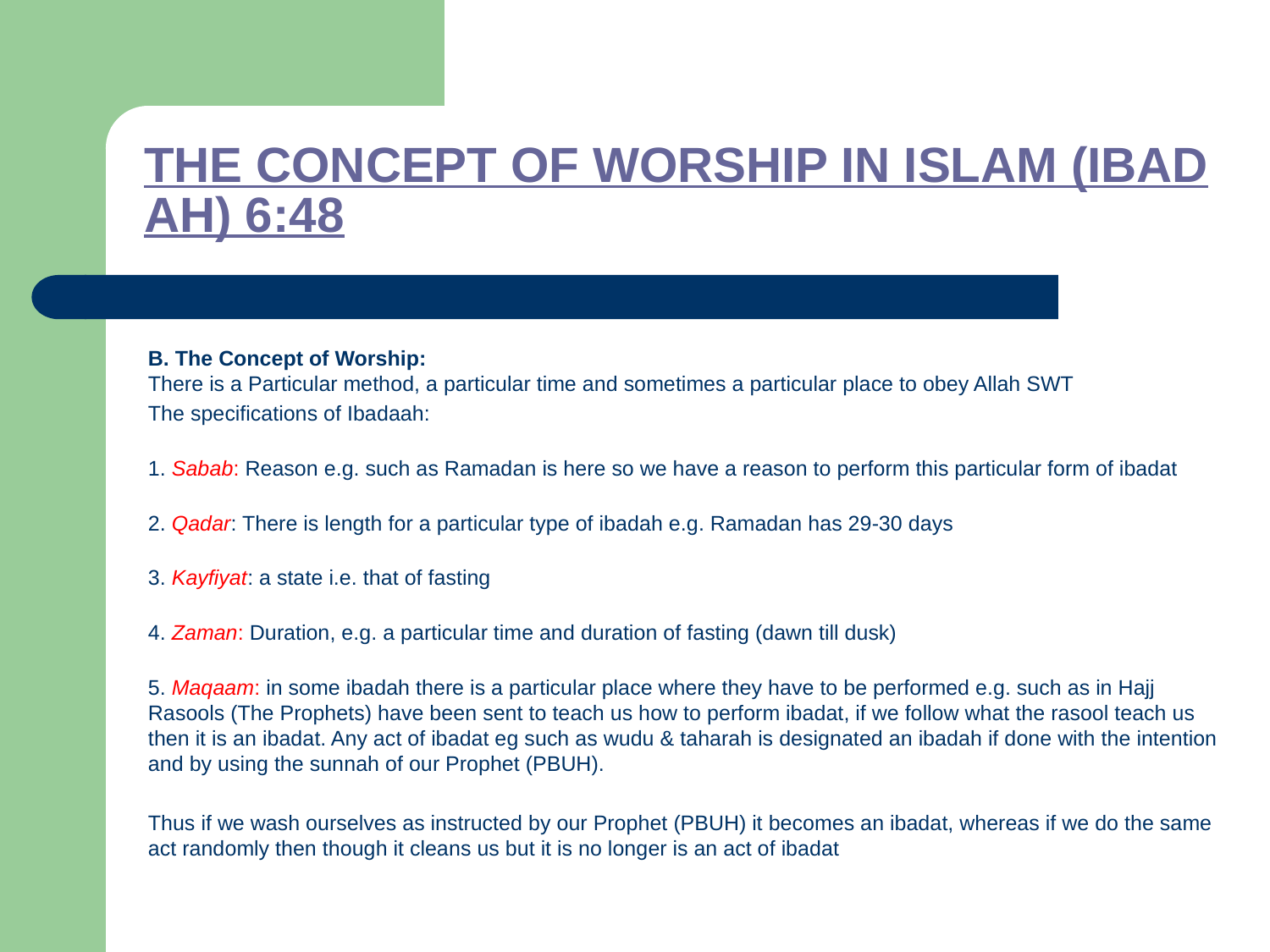

THE CONCEPT OF WORSHIP IN ISLAM (IBADAH) 6:48
B. The Concept of Worship:
There is a Particular method, a particular time and sometimes a particular place to obey Allah SWT
The specifications of Ibadaah:
1. Sabab: Reason e.g. such as Ramadan is here so we have a reason to perform this particular form of ibadat
2. Qadar: There is length for a particular type of ibadah e.g. Ramadan has 29-30 days
3. Kayfiyat: a state i.e. that of fasting
4. Zaman: Duration, e.g. a particular time and duration of fasting (dawn till dusk)
5. Maqaam: in some ibadah there is a particular place where they have to be performed e.g. such as in Hajj
Rasools (The Prophets) have been sent to teach us how to perform ibadat, if we follow what the rasool teach us then it is an ibadat. Any act of ibadat eg such as wudu & taharah is designated an ibadah if done with the intention and by using the sunnah of our Prophet (PBUH).

Thus if we wash ourselves as instructed by our Prophet (PBUH) it becomes an ibadat, whereas if we do the same act randomly then though it cleans us but it is no longer is an act of ibadat